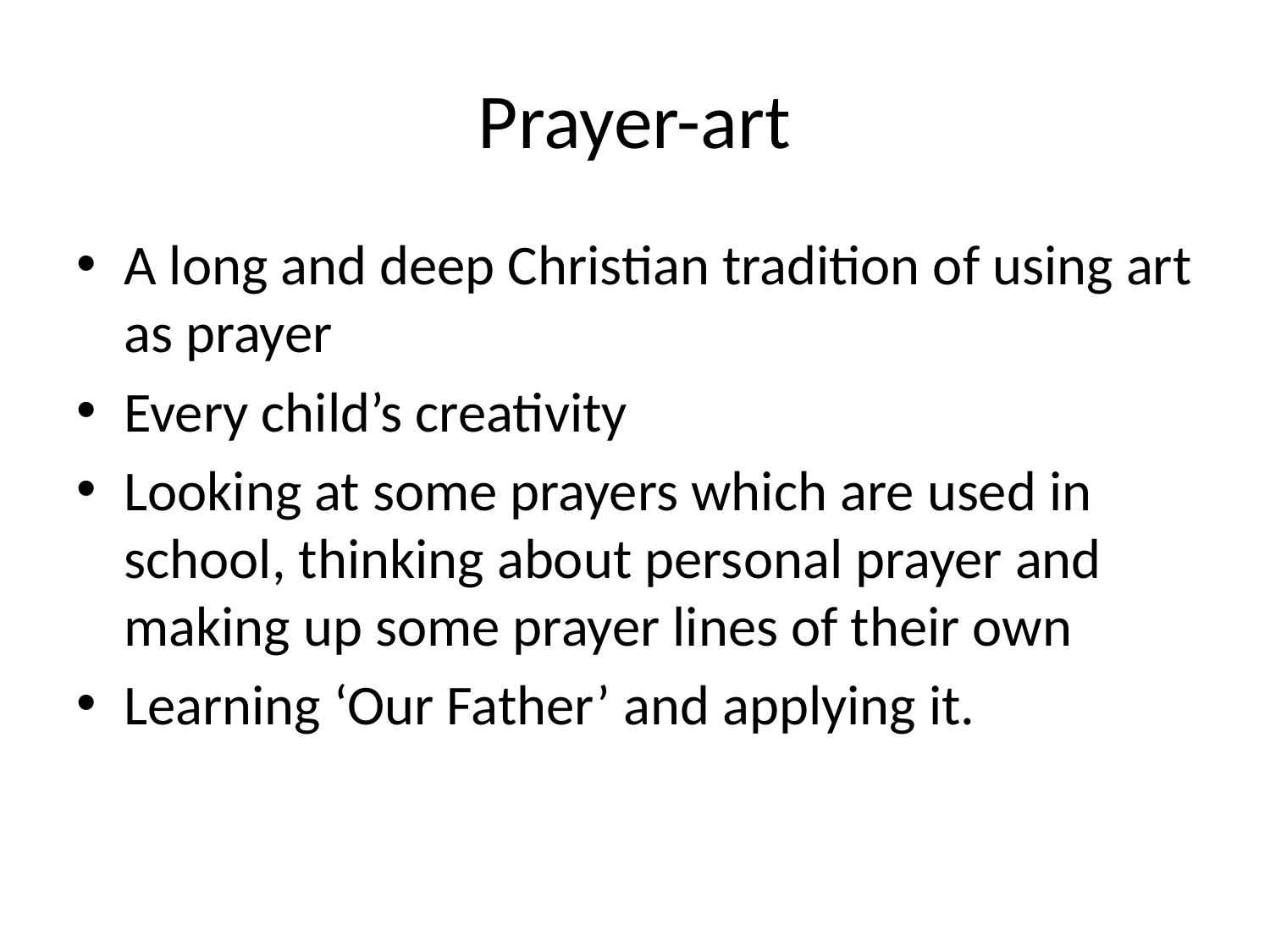

# Prayer-art
A long and deep Christian tradition of using art as prayer
Every child’s creativity
Looking at some prayers which are used in school, thinking about personal prayer and making up some prayer lines of their own
Learning ‘Our Father’ and applying it.